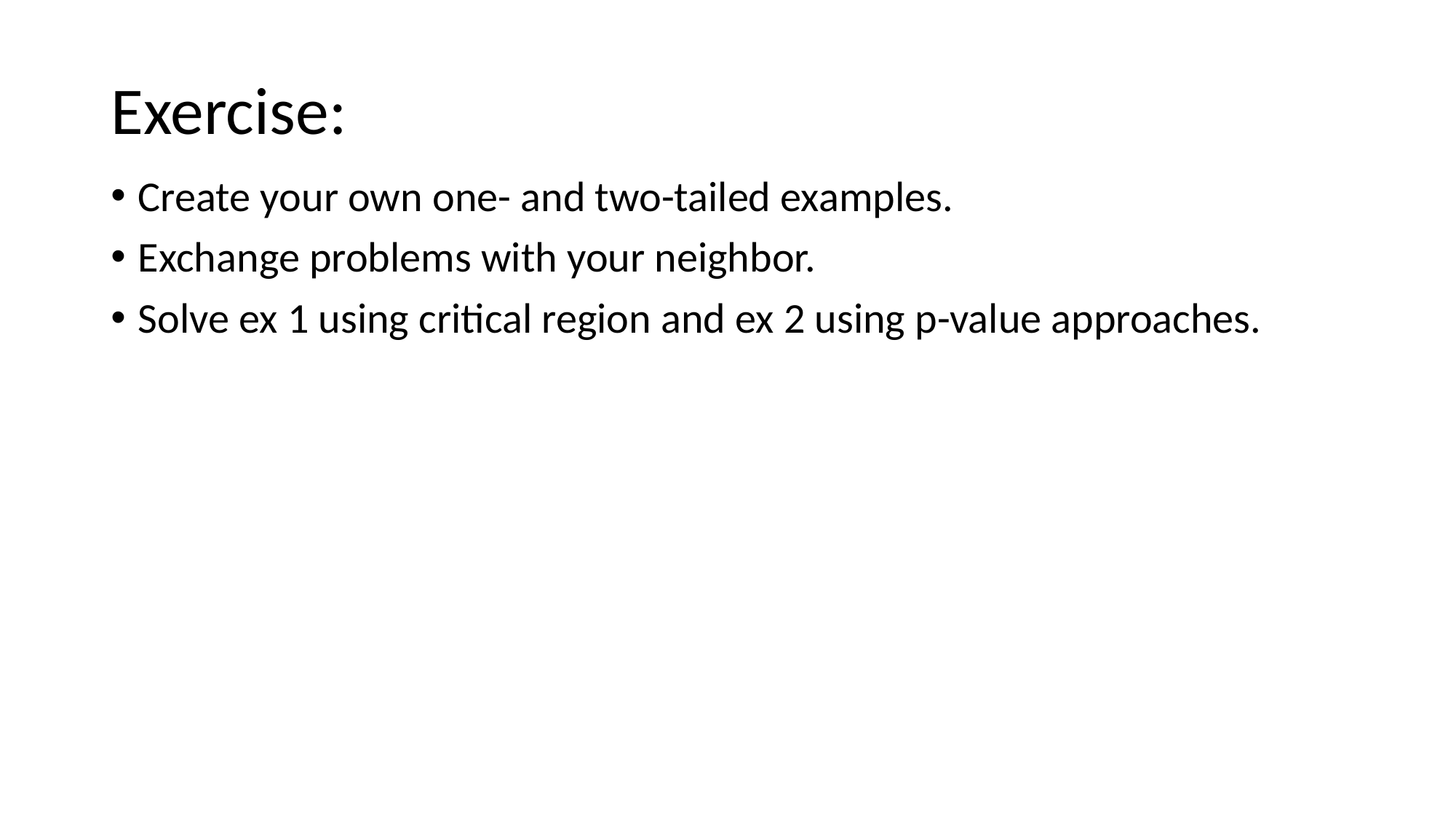

# Exercise:
Create your own one- and two-tailed examples.
Exchange problems with your neighbor.
Solve ex 1 using critical region and ex 2 using p-value approaches.